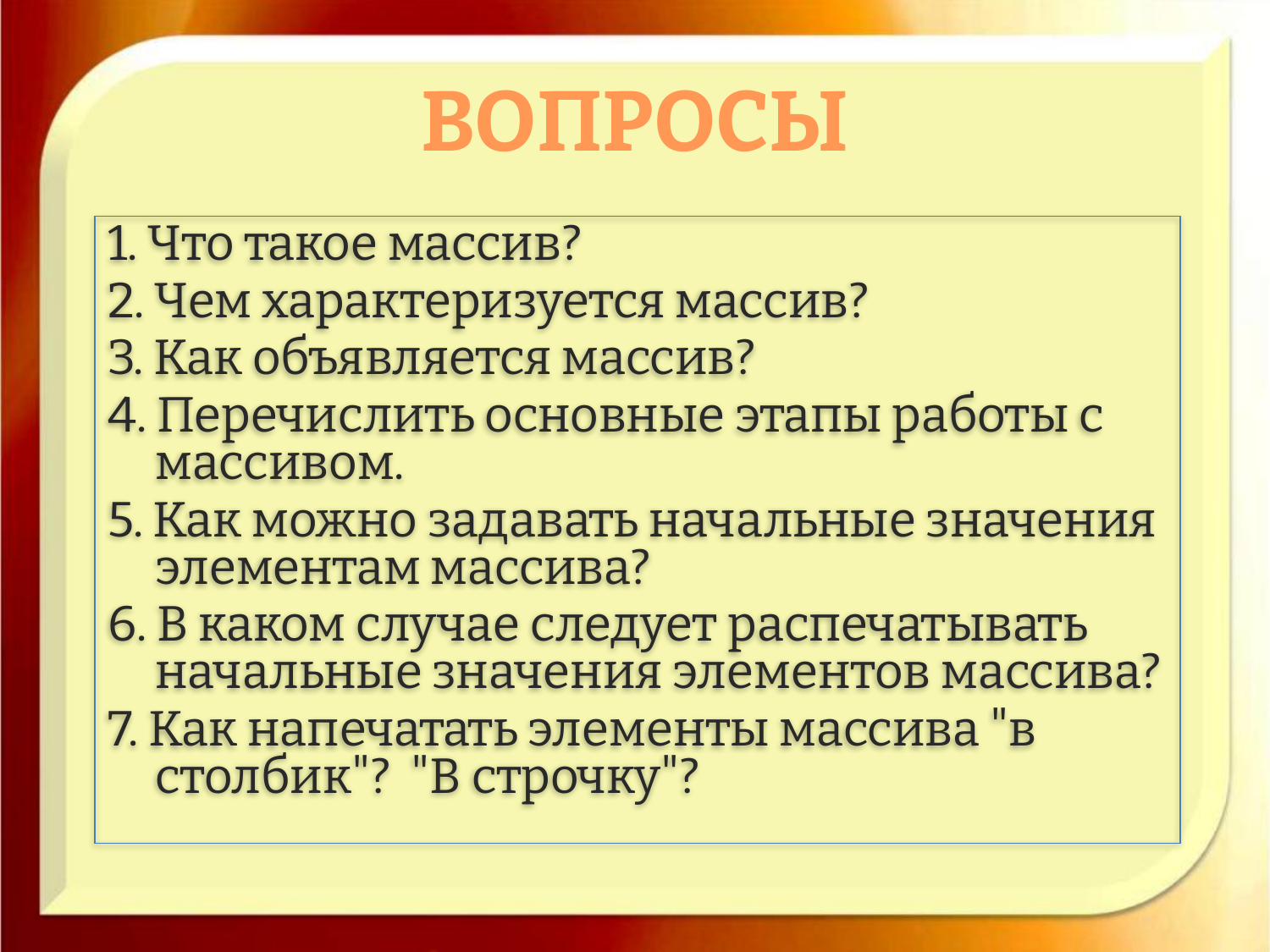

# ВОПРОСЫ
1. Что такое массив?
2. Чем характеризуется массив?
3. Как объявляется массив?
4. Перечислить основные этапы работы с массивом.
5. Как можно задавать начальные значения элементам массива?
6. В каком случае следует распечатывать начальные значения элементов массива?
7. Как напечатать элементы массива "в  столбик"?  "В строчку"?